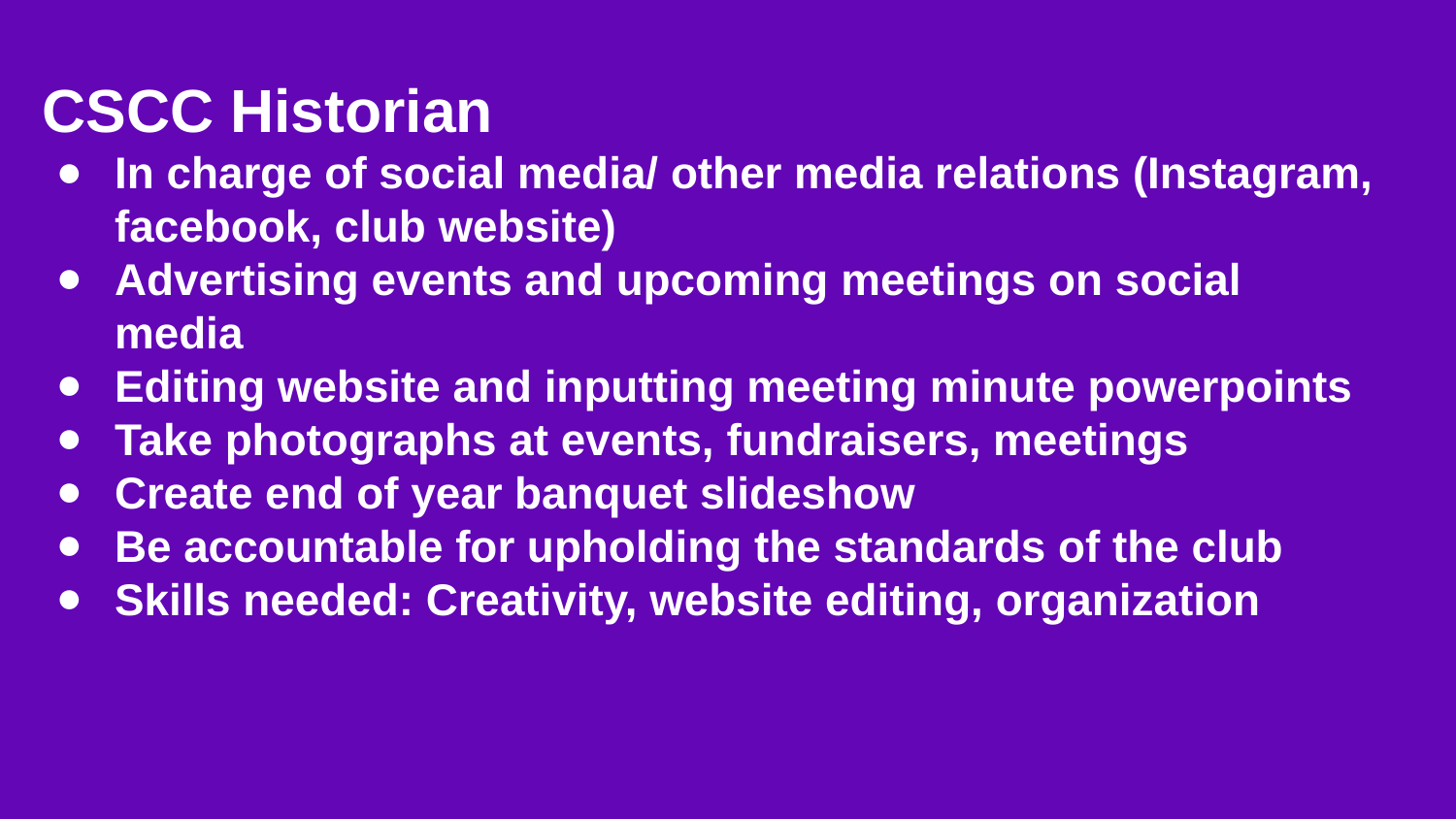

CSCC Historian
In charge of social media/ other media relations (Instagram, facebook, club website)
Advertising events and upcoming meetings on social media
Editing website and inputting meeting minute powerpoints
Take photographs at events, fundraisers, meetings
Create end of year banquet slideshow
Be accountable for upholding the standards of the club
Skills needed: Creativity, website editing, organization